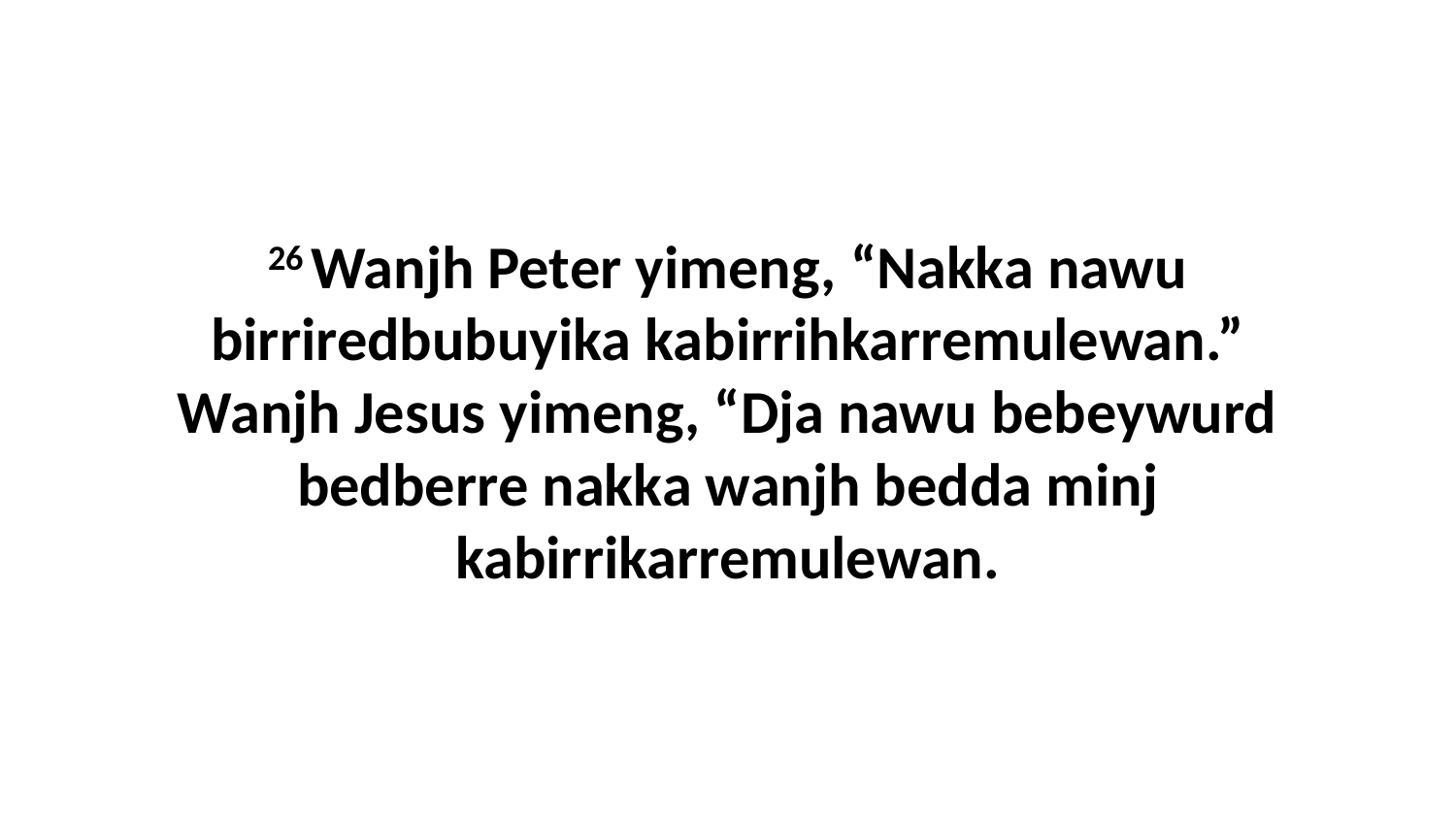

26 Wanjh Peter yimeng, “Nakka nawu birriredbubuyika kabirrihkarremulewan.” Wanjh Jesus yimeng, “Dja nawu bebeywurd bedberre nakka wanjh bedda minj kabirrikarremulewan.